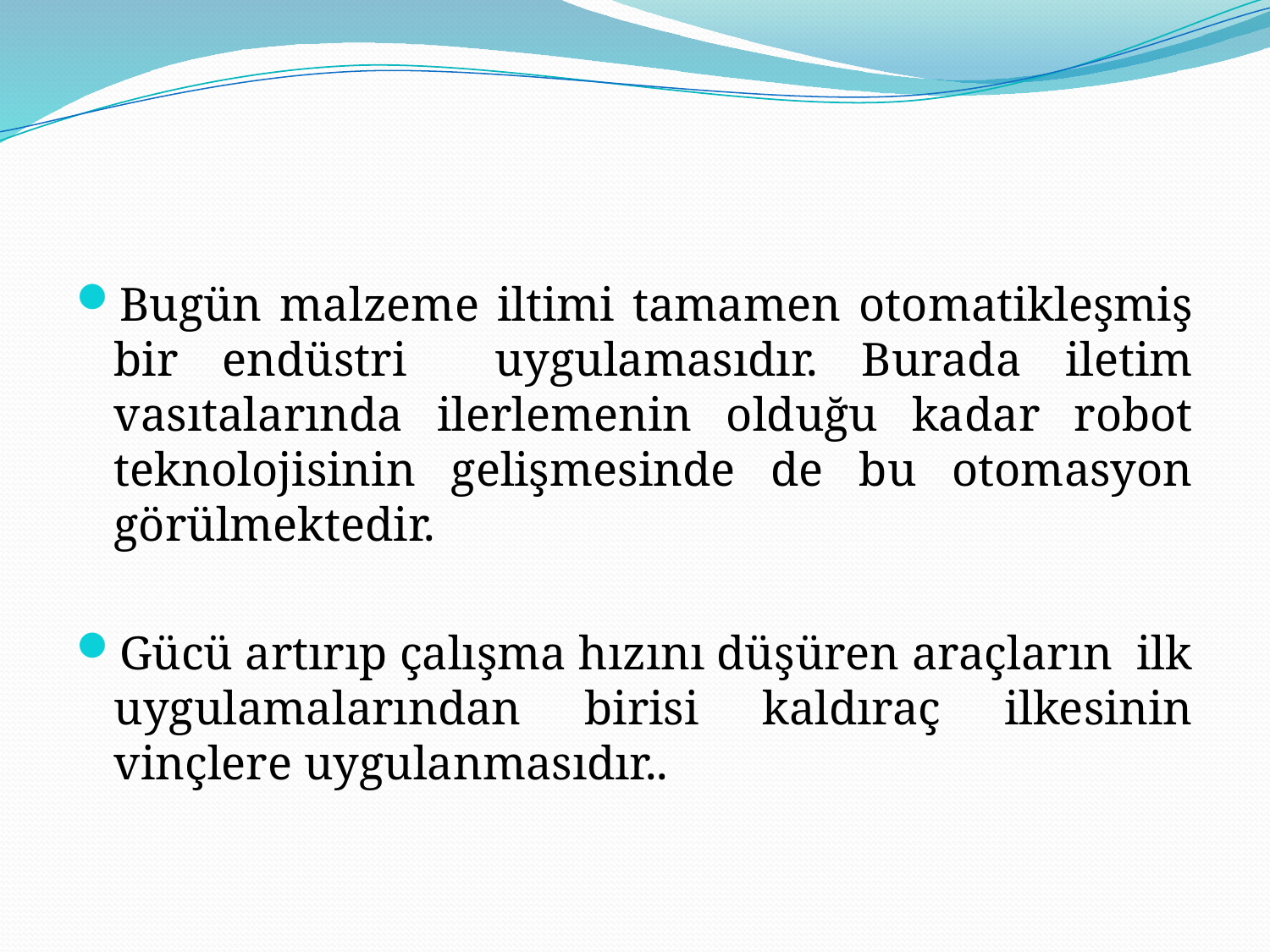

#
Bugün malzeme iltimi tamamen otomatikleşmiş bir endüstri  uygulamasıdır. Burada iletim vasıtalarında ilerlemenin olduğu kadar robot teknolojisinin gelişmesinde de bu otomasyon görülmektedir.

Gücü artırıp çalışma hızını düşüren araçların  ilk uygulamalarından birisi kaldıraç ilkesinin vinçlere uygulanmasıdır..